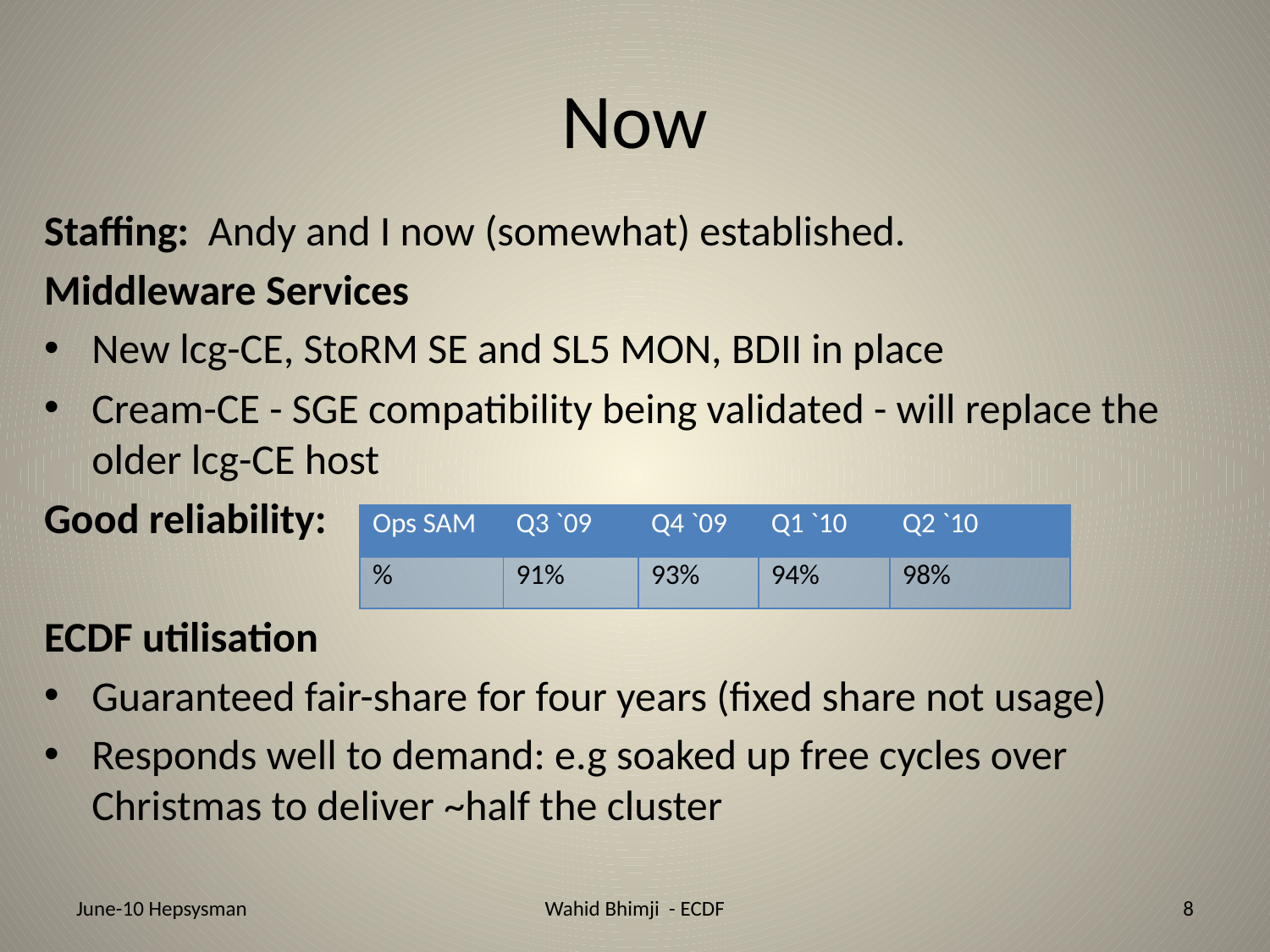

# Now
Staffing:  Andy and I now (somewhat) established.
Middleware Services
New lcg-CE, StoRM SE and SL5 MON, BDII in place
Cream-CE - SGE compatibility being validated - will replace the older lcg-CE host
Good reliability:

ECDF utilisation
Guaranteed fair-share for four years (fixed share not usage)
Responds well to demand: e.g soaked up free cycles over Christmas to deliver ~half the cluster
| Ops SAM | Q3 `09 | Q4 `09 | Q1 `10 | Q2 `10 |
| --- | --- | --- | --- | --- |
| % | 91% | 93% | 94% | 98% |
June-10 Hepsysman
Wahid Bhimji  - ECDF
8